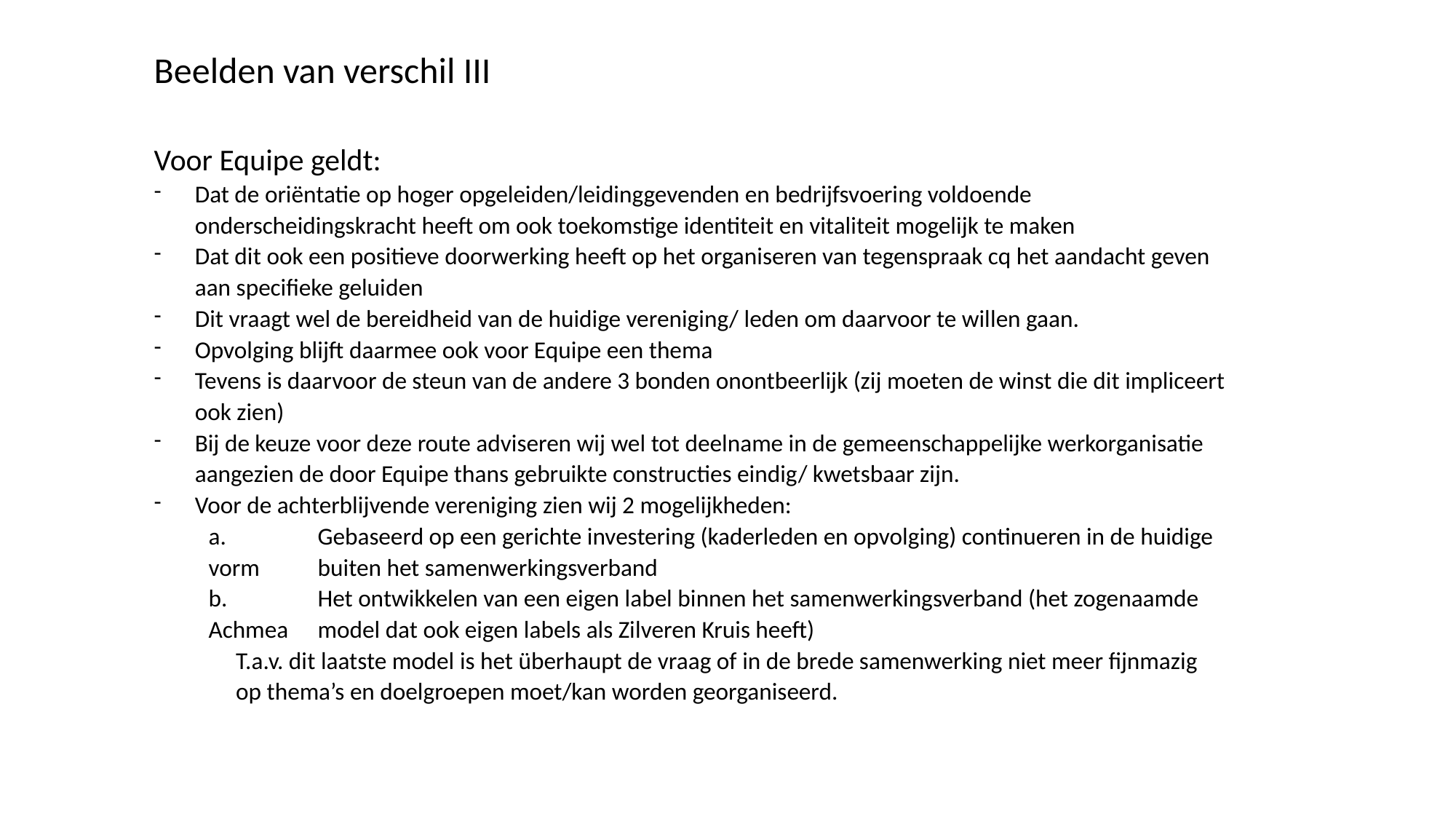

Beelden van verschil III

Voor Equipe geldt:
Dat de oriëntatie op hoger opgeleiden/leidinggevenden en bedrijfsvoering voldoende onderscheidingskracht heeft om ook toekomstige identiteit en vitaliteit mogelijk te maken
Dat dit ook een positieve doorwerking heeft op het organiseren van tegenspraak cq het aandacht geven aan specifieke geluiden
Dit vraagt wel de bereidheid van de huidige vereniging/ leden om daarvoor te willen gaan.
Opvolging blijft daarmee ook voor Equipe een thema
Tevens is daarvoor de steun van de andere 3 bonden onontbeerlijk (zij moeten de winst die dit impliceert ook zien)
Bij de keuze voor deze route adviseren wij wel tot deelname in de gemeenschappelijke werkorganisatie aangezien de door Equipe thans gebruikte constructies eindig/ kwetsbaar zijn.
Voor de achterblijvende vereniging zien wij 2 mogelijkheden:
	a.	Gebaseerd op een gerichte investering (kaderleden en opvolging) continueren in de huidige vorm 	buiten het samenwerkingsverband
	b.	Het ontwikkelen van een eigen label binnen het samenwerkingsverband (het zogenaamde Achmea 	model dat ook eigen labels als Zilveren Kruis heeft)
	T.a.v. dit laatste model is het überhaupt de vraag of in de brede samenwerking niet meer fijnmazig 	op thema’s en doelgroepen moet/kan worden georganiseerd.